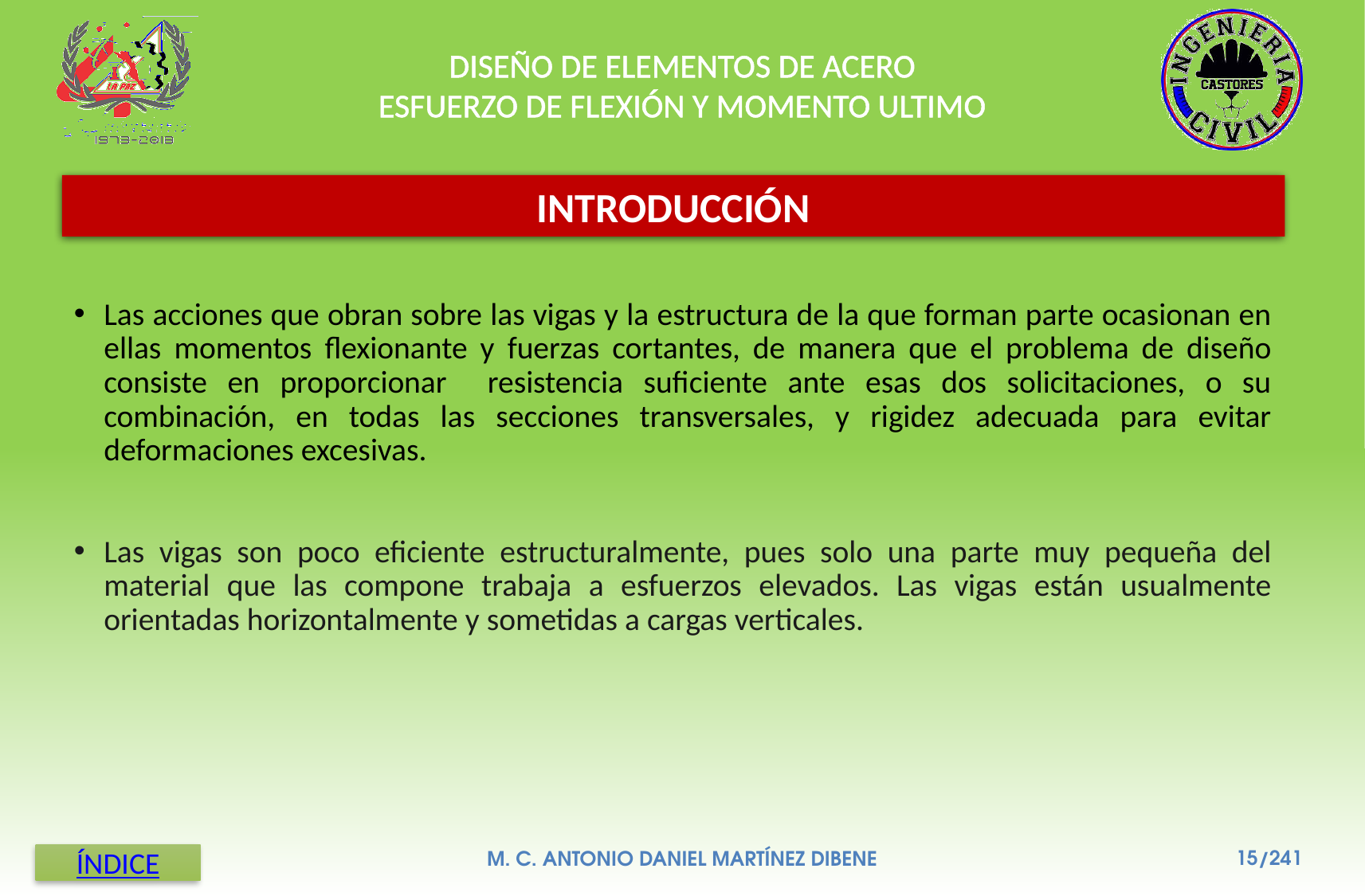

DISEÑO DE ELEMENTOS DE ACERO
ESFUERZO DE FLEXIÓN Y MOMENTO ULTIMO
INTRODUCCIÓN

Las acciones que obran sobre las vigas y la estructura de la que forman parte ocasionan en ellas momentos flexionante y fuerzas cortantes, de manera que el problema de diseño consiste en proporcionar  resistencia suficiente ante esas dos solicitaciones, o su combinación, en todas las secciones transversales, y rigidez adecuada para evitar deformaciones excesivas.

Las vigas son poco eficiente estructuralmente, pues solo una parte muy pequeña del material que las compone trabaja a esfuerzos elevados. Las vigas están usualmente orientadas horizontalmente y sometidas a cargas verticales.
M. C. ANTONIO DANIEL MARTÍNEZ DIBENE
ÍNDICE